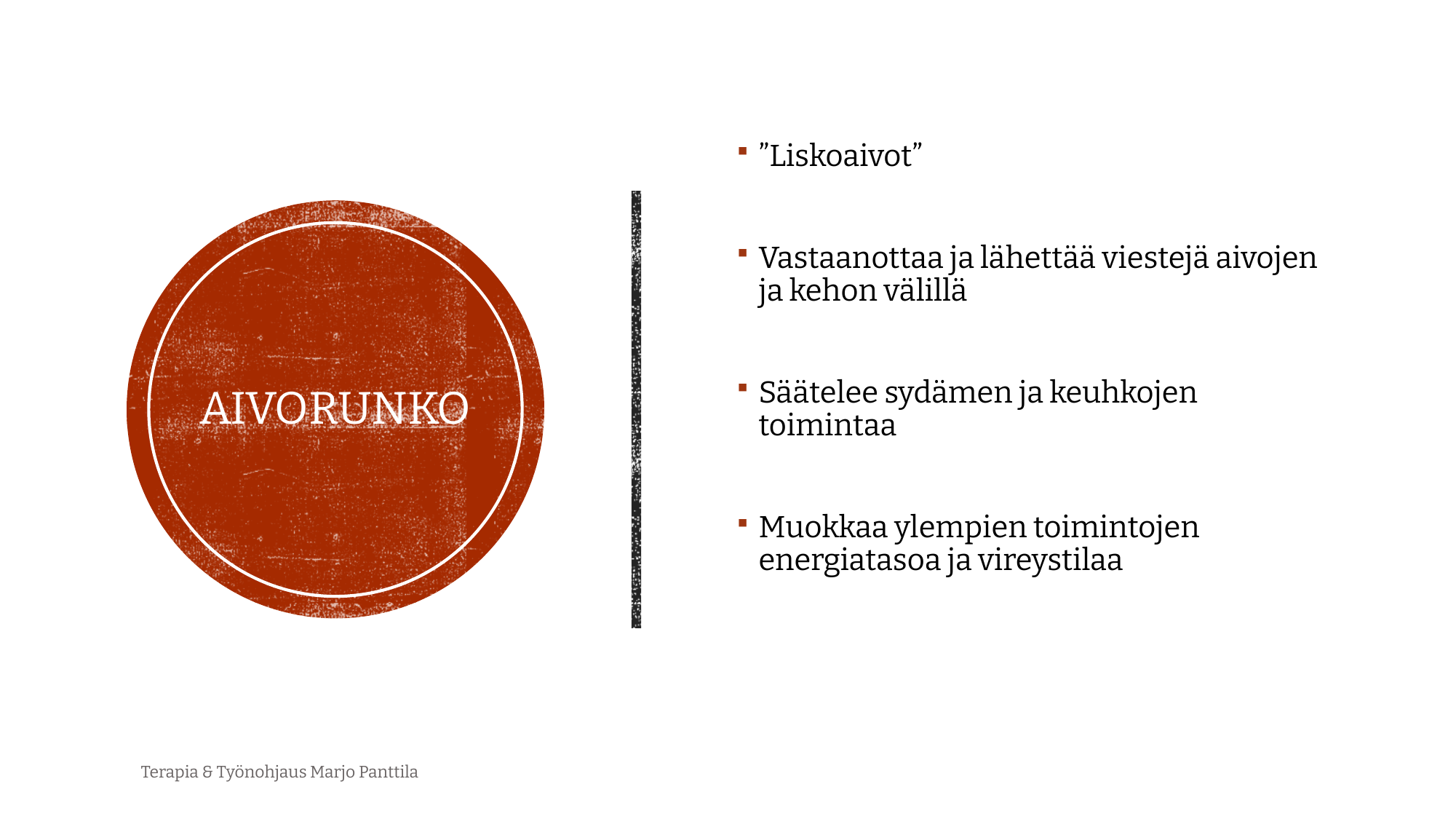

”Liskoaivot”

Vastaanottaa ja lähettää viestejä aivojen ja kehon välillä

Säätelee sydämen ja keuhkojen toimintaa

Muokkaa ylempien toimintojen energiatasoa ja vireystilaa

# aivorunko

Terapia & Työnohjaus Marjo Panttila